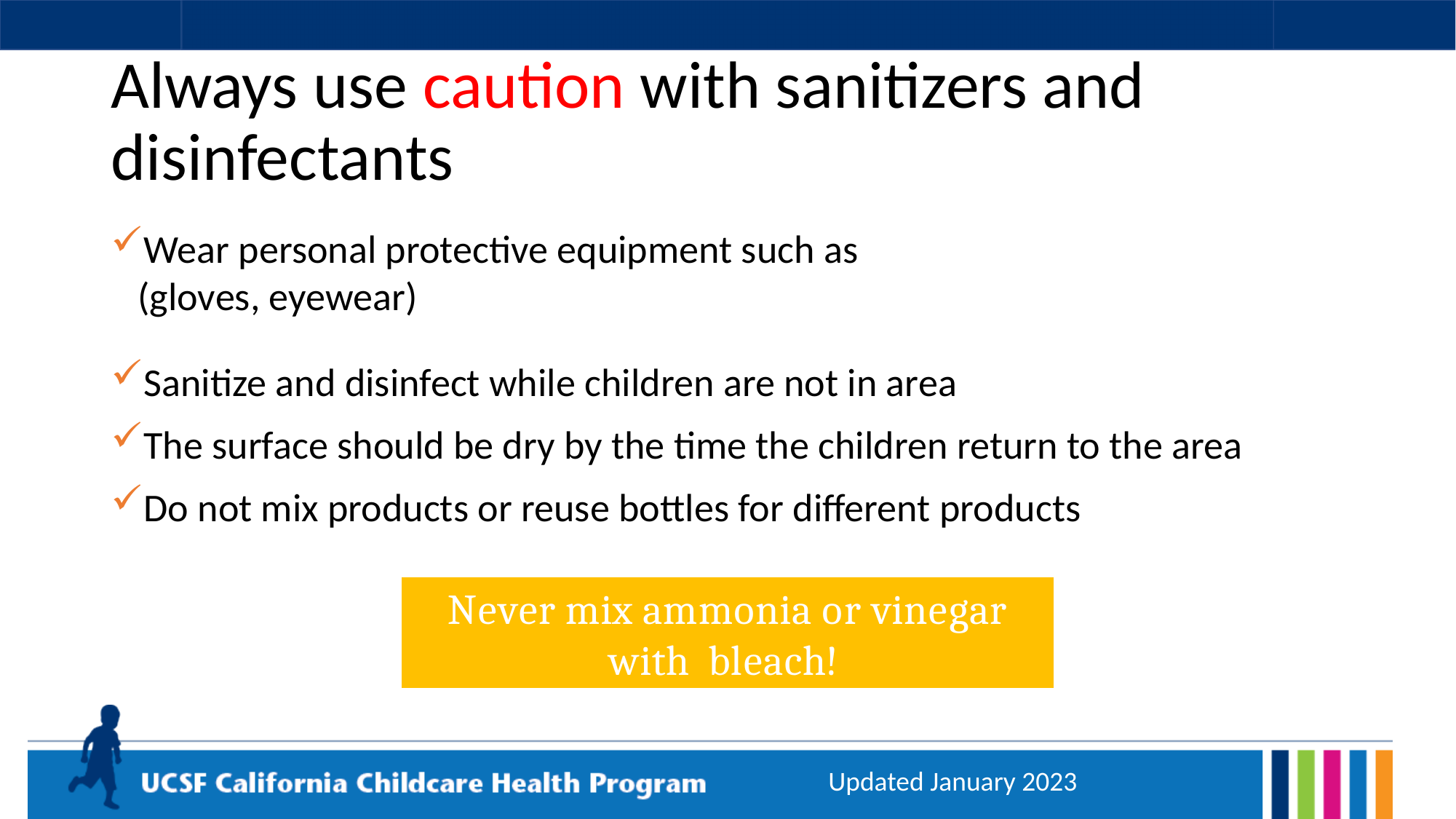

# Always use caution with sanitizers and disinfectants
Wear personal protective equipment such as
   (gloves, eyewear)
Sanitize and disinfect while children are not in area
The surface should be dry by the time the children return to the area
Do not mix products or reuse bottles for different products

2/7/2020
Never mix ammonia or vinegar with  bleach!
Updated January 2023